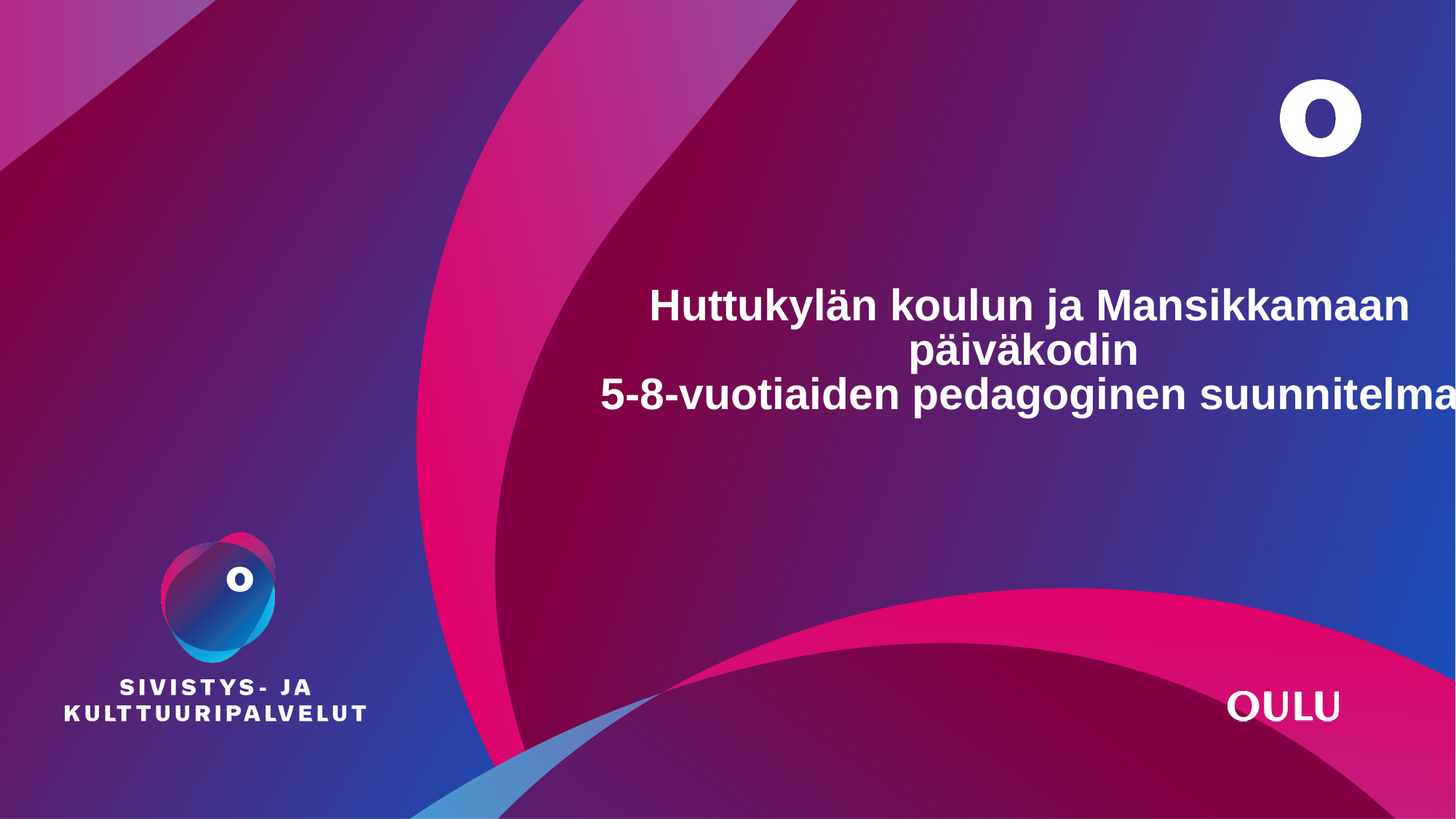

# Huttukylän koulun ja Mansikkamaan päiväkodin 5-8-vuotiaiden pedagoginen suunnitelma